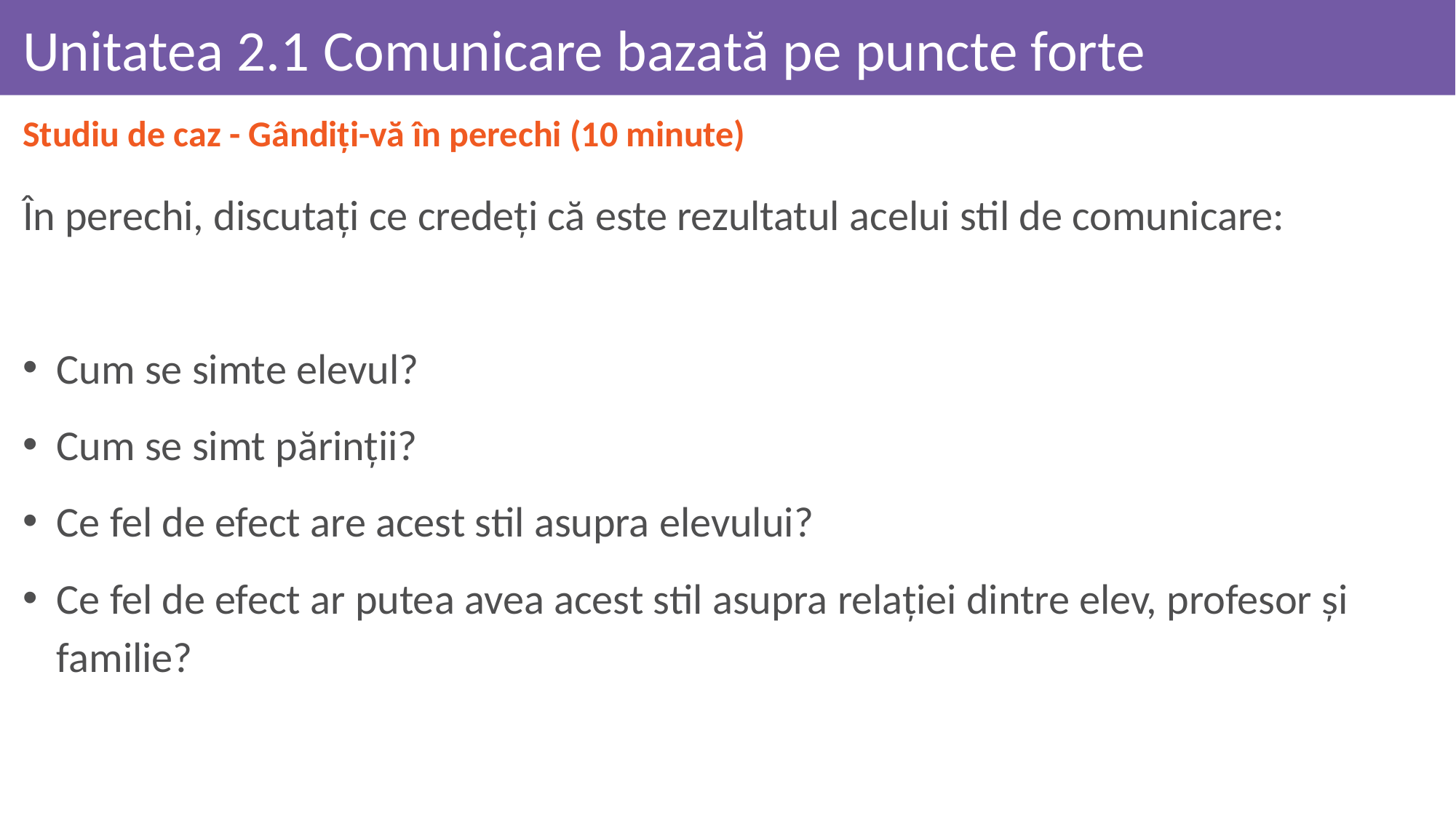

# Unitatea 2.1 Comunicare bazată pe puncte forte
Studiu de caz - Gândiți-vă în perechi (10 minute)
În perechi, discutați ce credeți că este rezultatul acelui stil de comunicare:

Cum se simte elevul?
Cum se simt părinții?
Ce fel de efect are acest stil asupra elevului?
Ce fel de efect ar putea avea acest stil asupra relației dintre elev, profesor și familie?